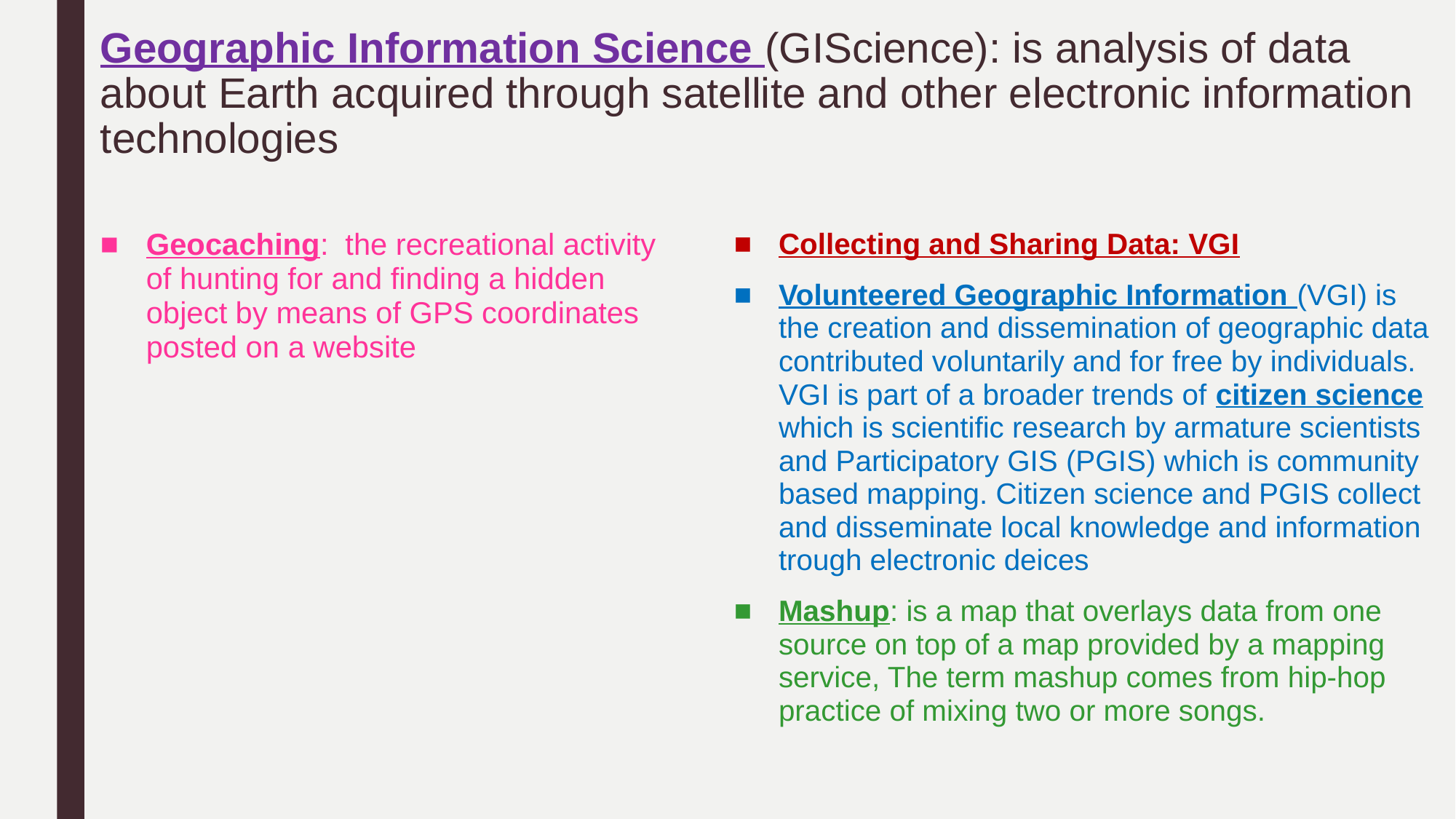

# Geographic Information Science (GIScience): is analysis of data about Earth acquired through satellite and other electronic information technologies
Geocaching:  the recreational activity of hunting for and finding a hidden object by means of GPS coordinates posted on a website
Collecting and Sharing Data: VGI
Volunteered Geographic Information (VGI) is the creation and dissemination of geographic data contributed voluntarily and for free by individuals. VGI is part of a broader trends of citizen science which is scientific research by armature scientists and Participatory GIS (PGIS) which is community based mapping. Citizen science and PGIS collect and disseminate local knowledge and information trough electronic deices
Mashup: is a map that overlays data from one source on top of a map provided by a mapping service, The term mashup comes from hip-hop practice of mixing two or more songs.